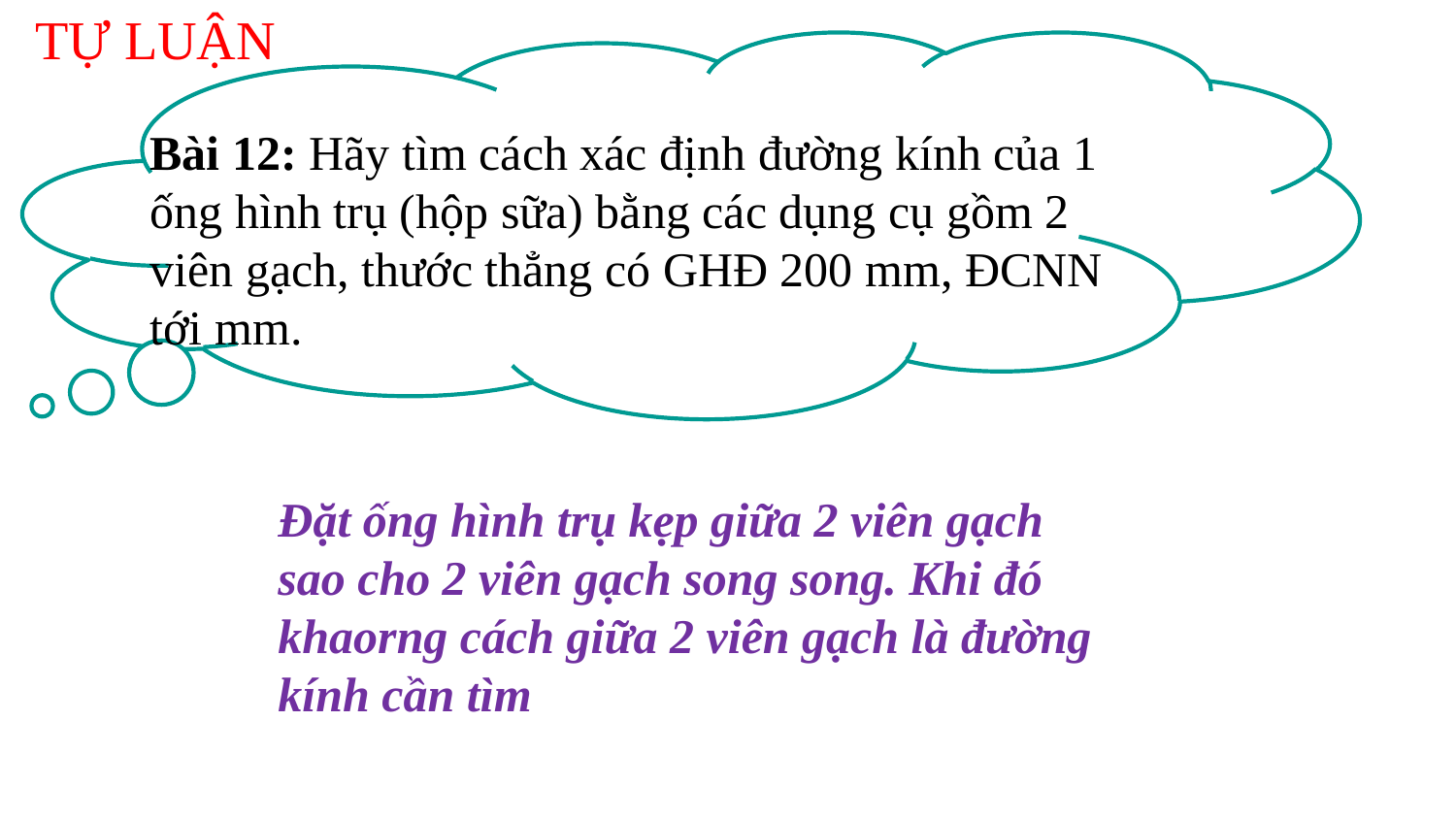

TỰ LUẬN
Câu 1 (NB) Kể cấc hạt dưới nguyên tử? những hạt nào mang điện?
Bài 12: Hãy tìm cách xác định đường kính của 1 ống hình trụ (hộp sữa) bằng các dụng cụ gồm 2 viên gạch, thước thẳng có GHĐ 200 mm, ĐCNN tới mm.
Đặt ống hình trụ kẹp giữa 2 viên gạch sao cho 2 viên gạch song song. Khi đó khaorng cách giữa 2 viên gạch là đường kính cần tìm